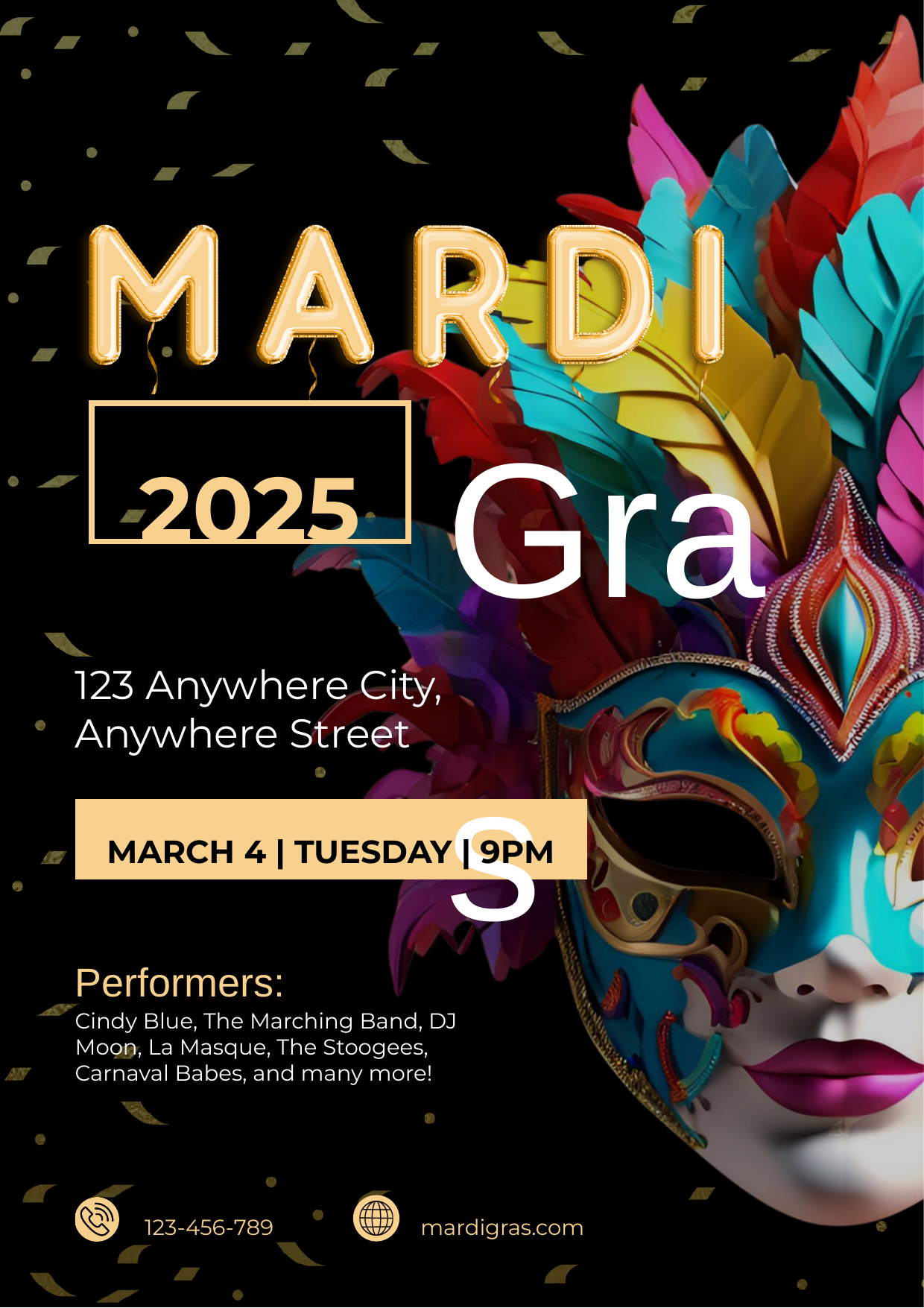

Gras

2025
123 Anywhere City, Anywhere Street

MARCH 4 | TUESDAY | 9PM
Performers:
Cindy Blue, The Marching Band, DJ Moon, La Masque, The Stoogees, Carnaval Babes, and many more!

123-456-789
mardigras.com